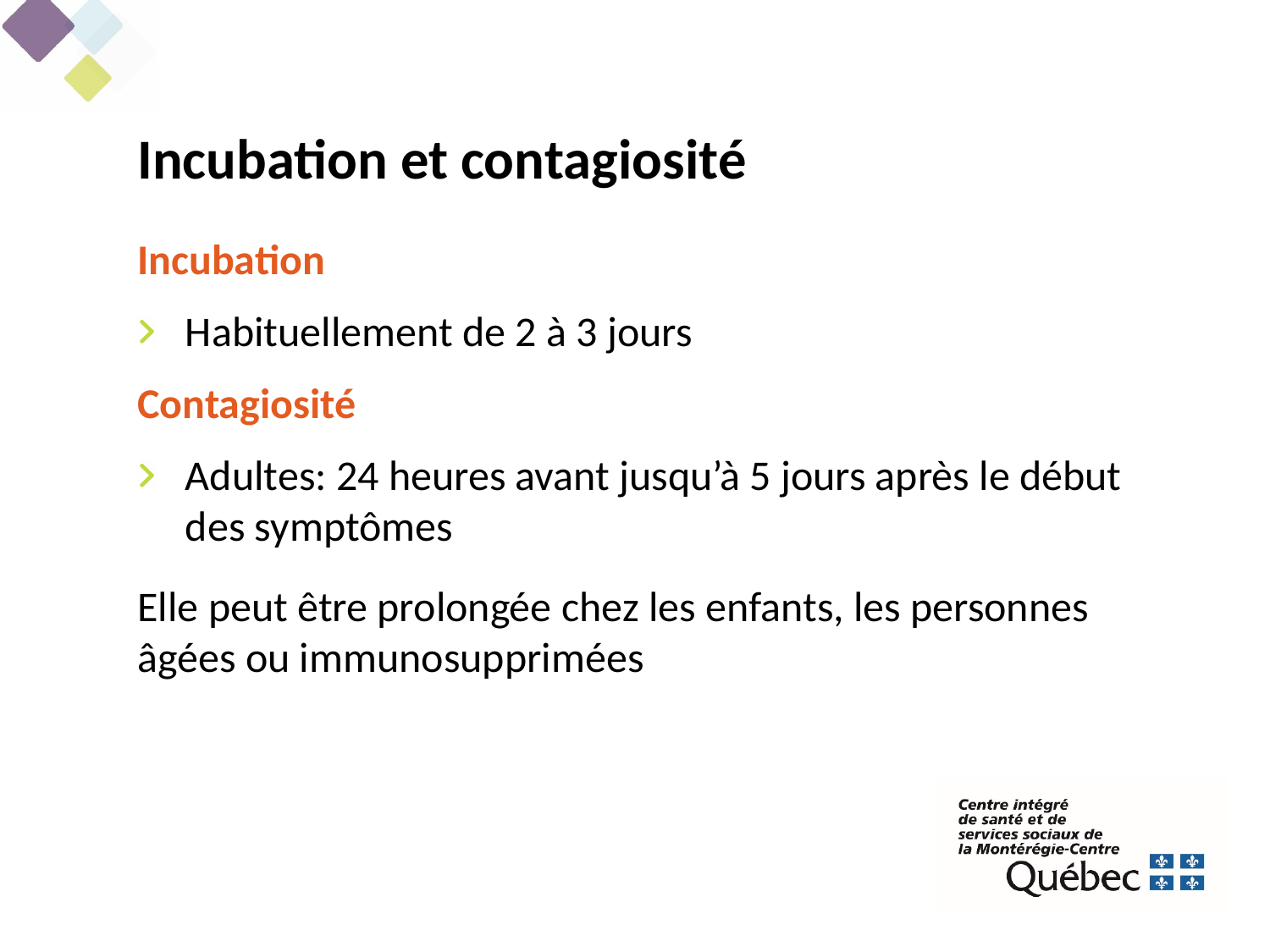

Incubation et contagiosité
Incubation
Habituellement de 2 à 3 jours
Contagiosité
Adultes: 24 heures avant jusqu’à 5 jours après le début des symptômes
Elle peut être prolongée chez les enfants, les personnes âgées ou immunosupprimées